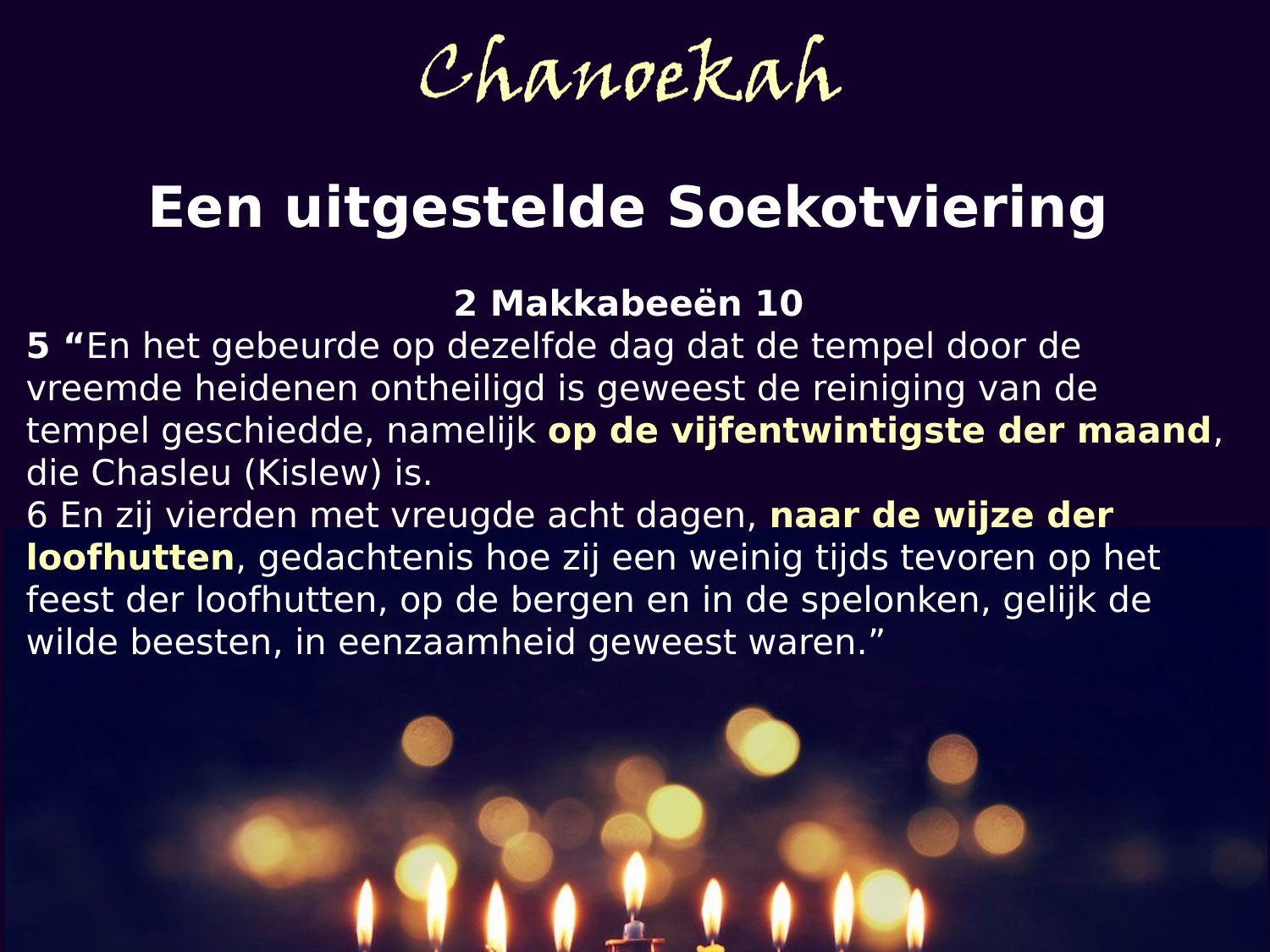

Een uitgestelde Soekotviering

2 Makkabeeën 10
5 “En het gebeurde op dezelfde dag dat de tempel door de vreemde heidenen ontheiligd is geweest de reiniging van de tempel geschiedde, namelijk op de vijfentwintigste der maand, die Chasleu (Kislew) is.
6 En zij vierden met vreugde acht dagen, naar de wijze der loofhutten, gedachtenis hoe zij een weinig tijds tevoren op het feest der loofhutten, op de bergen en in de spelonken, gelijk de wilde beesten, in eenzaamheid geweest waren.”